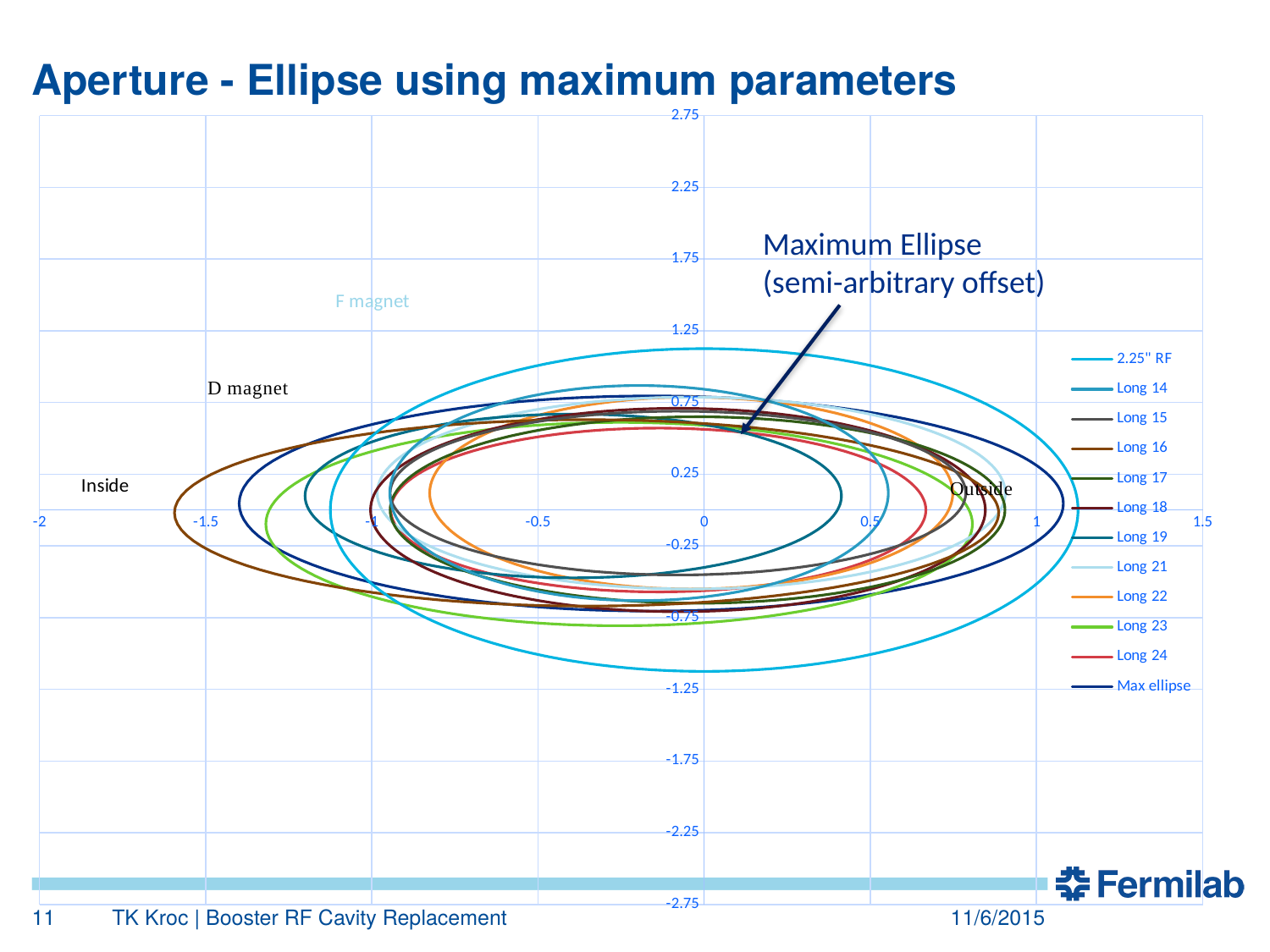

# Aperture - Ellipse using maximum parameters

### Chart

| Category |  |  |  |  |  |  |  |  |  |  |  |  |  |  |  |  |
|---|---|---|---|---|---|---|---|---|---|---|---|---|---|---|---|---|
Maximum Ellipse
(semi-arbitrary offset)
11
TK Kroc | Booster RF Cavity Replacement
11/6/2015